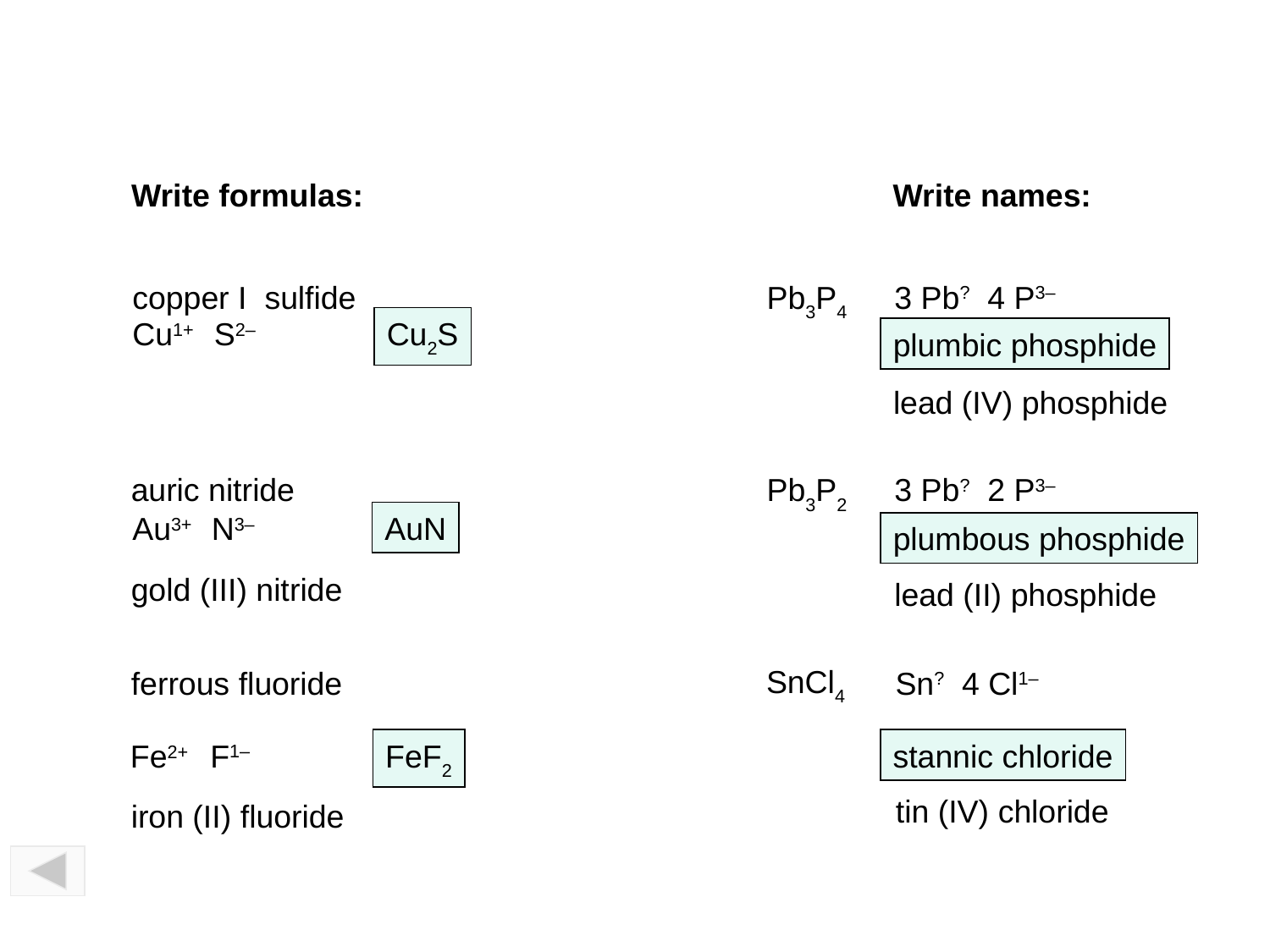

Write formulas:
Write names:

copper I  sulfide
Pb3P4
3 Pb?  4 P3–
Cu1+
S2–
Cu2S
plumbic phosphide
lead (IV) phosphide
auric nitride
Pb3P2
3 Pb?  2 P3–
Au3+
N3–
AuN
plumbous phosphide
gold (III) nitride
lead (II) phosphide
SnCl4
ferrous fluoride
Sn?  4 Cl1–
F1–
FeF2
stannic chloride
Fe2+
tin (IV) chloride
iron (II) fluoride